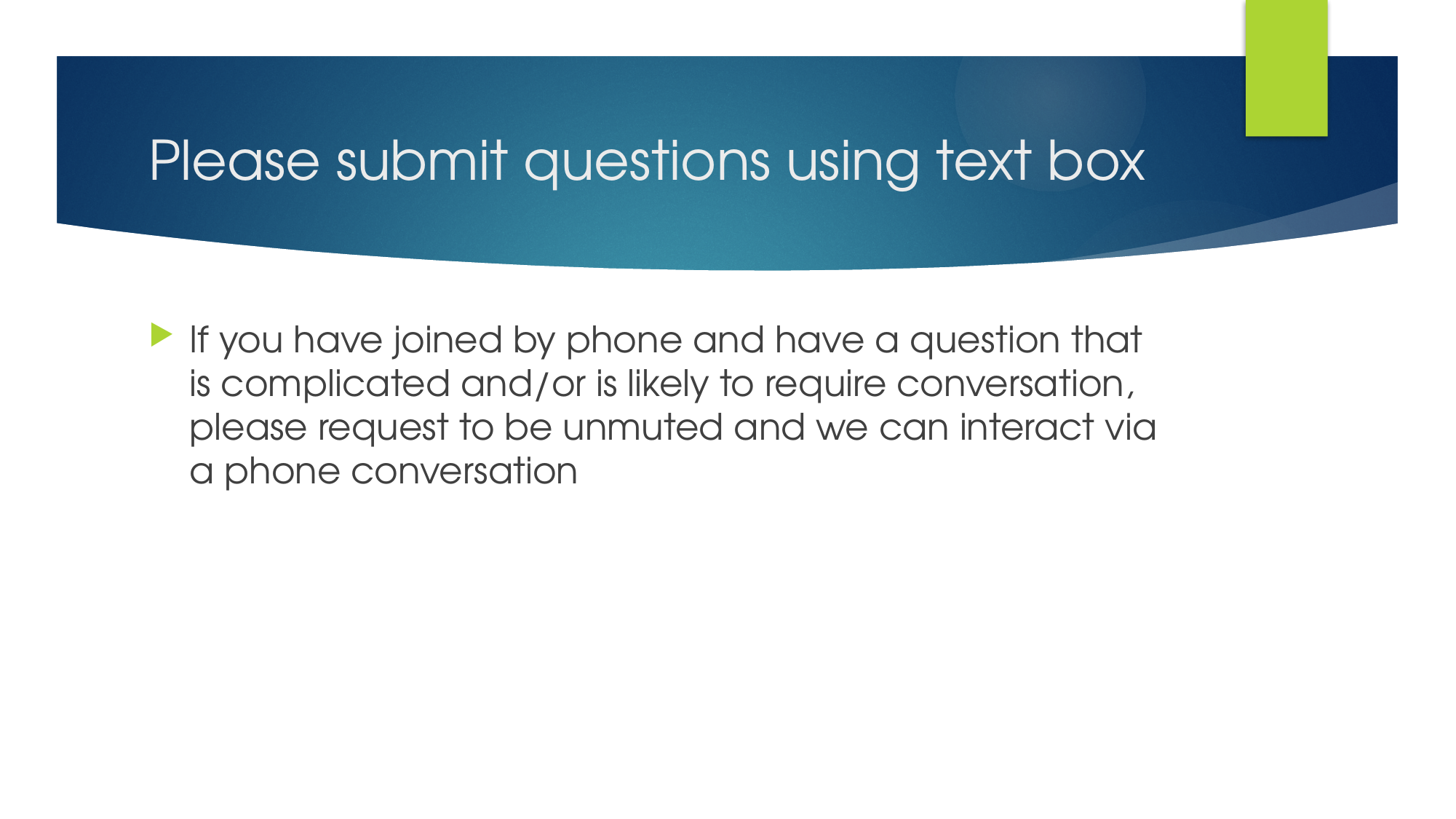

# Please submit questions using text box
If you have joined by phone and have a question that is complicated and/or is likely to require conversation, please request to be unmuted and we can interact via a phone conversation